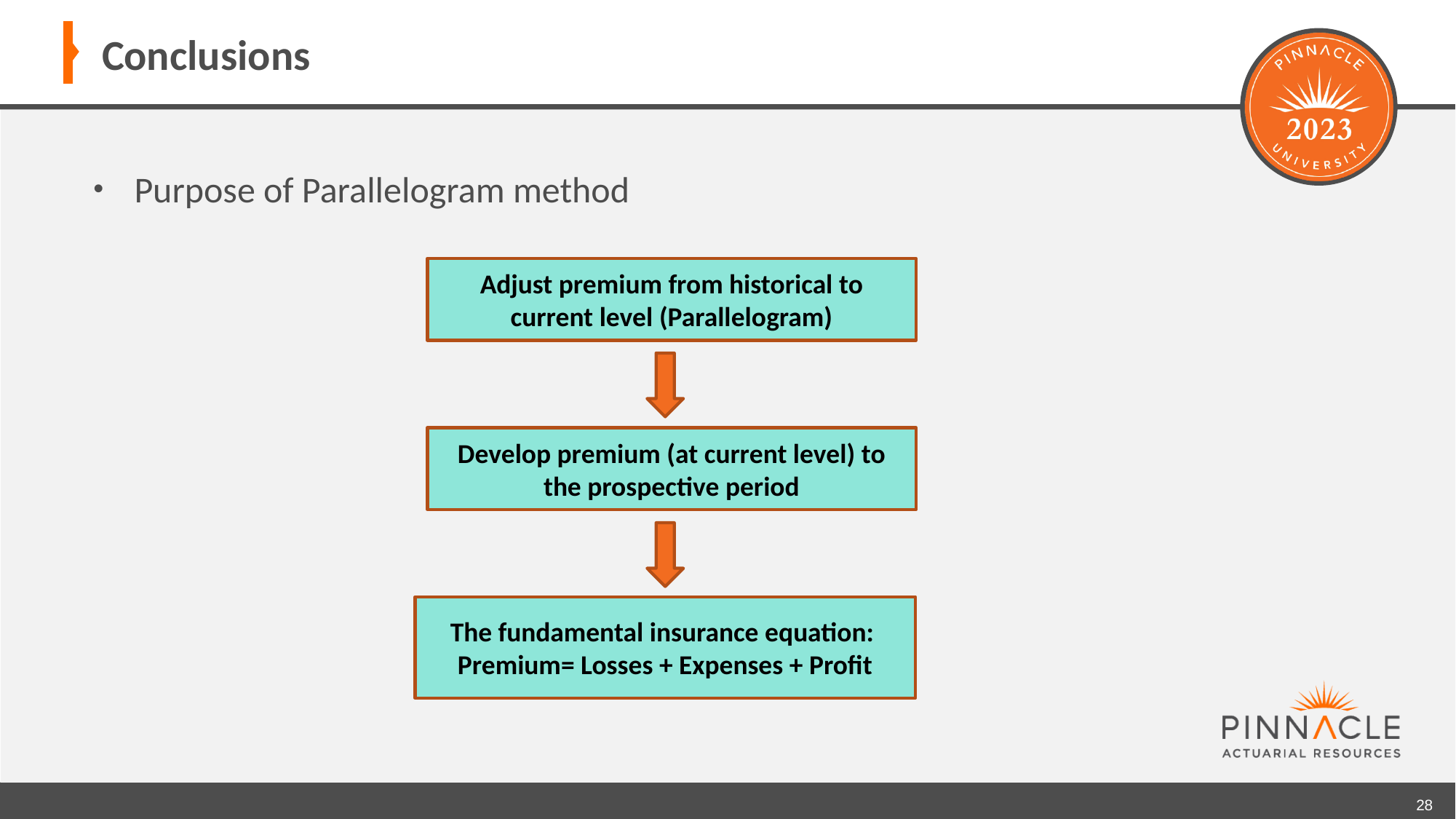

# Conclusions
Purpose of Parallelogram method

Adjust premium from historical to current level (Parallelogram)

Develop premium (at current level) to the prospective period

The fundamental insurance equation:
Premium= Losses + Expenses + Profit